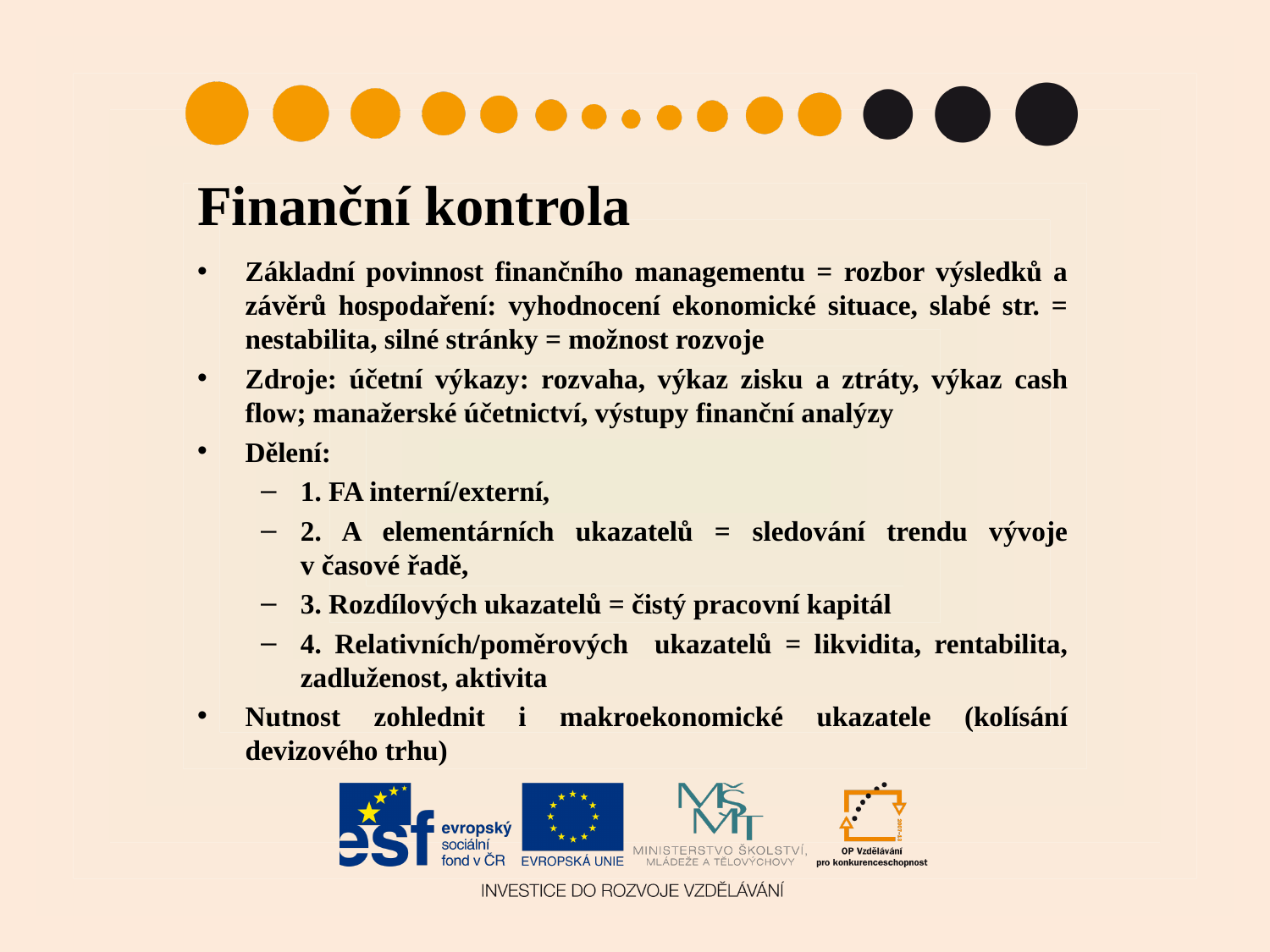

# Finanční kontrola
Základní povinnost finančního managementu = rozbor výsledků a závěrů hospodaření: vyhodnocení ekonomické situace, slabé str. = nestabilita, silné stránky = možnost rozvoje
Zdroje: účetní výkazy: rozvaha, výkaz zisku a ztráty, výkaz cash flow; manažerské účetnictví, výstupy finanční analýzy
Dělení:
1. FA interní/externí,
2. A elementárních ukazatelů = sledování trendu vývoje v časové řadě,
3. Rozdílových ukazatelů = čistý pracovní kapitál
4. Relativních/poměrových  ukazatelů = likvidita, rentabilita, zadluženost, aktivita
Nutnost zohlednit i makroekonomické ukazatele (kolísání devizového trhu)